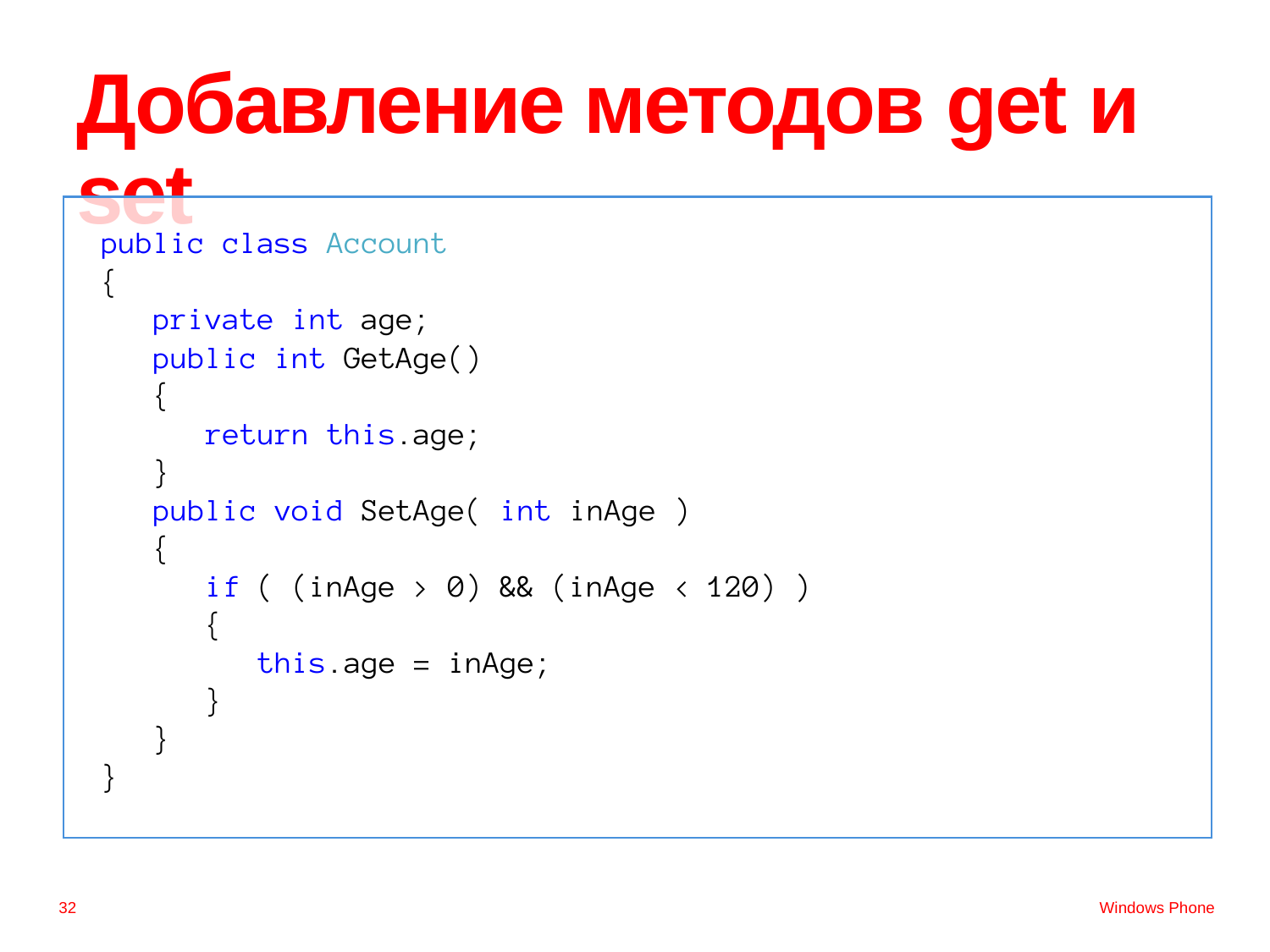

# Добавление методов get и set
public class Account
{
   private int age;
   public int GetAge()
   {
      return this.age;
   }
   public void SetAge( int inAge )
   {
      if ( (inAge > 0) && (inAge < 120) )
      {
         this.age = inAge;
      }
   }
}
32